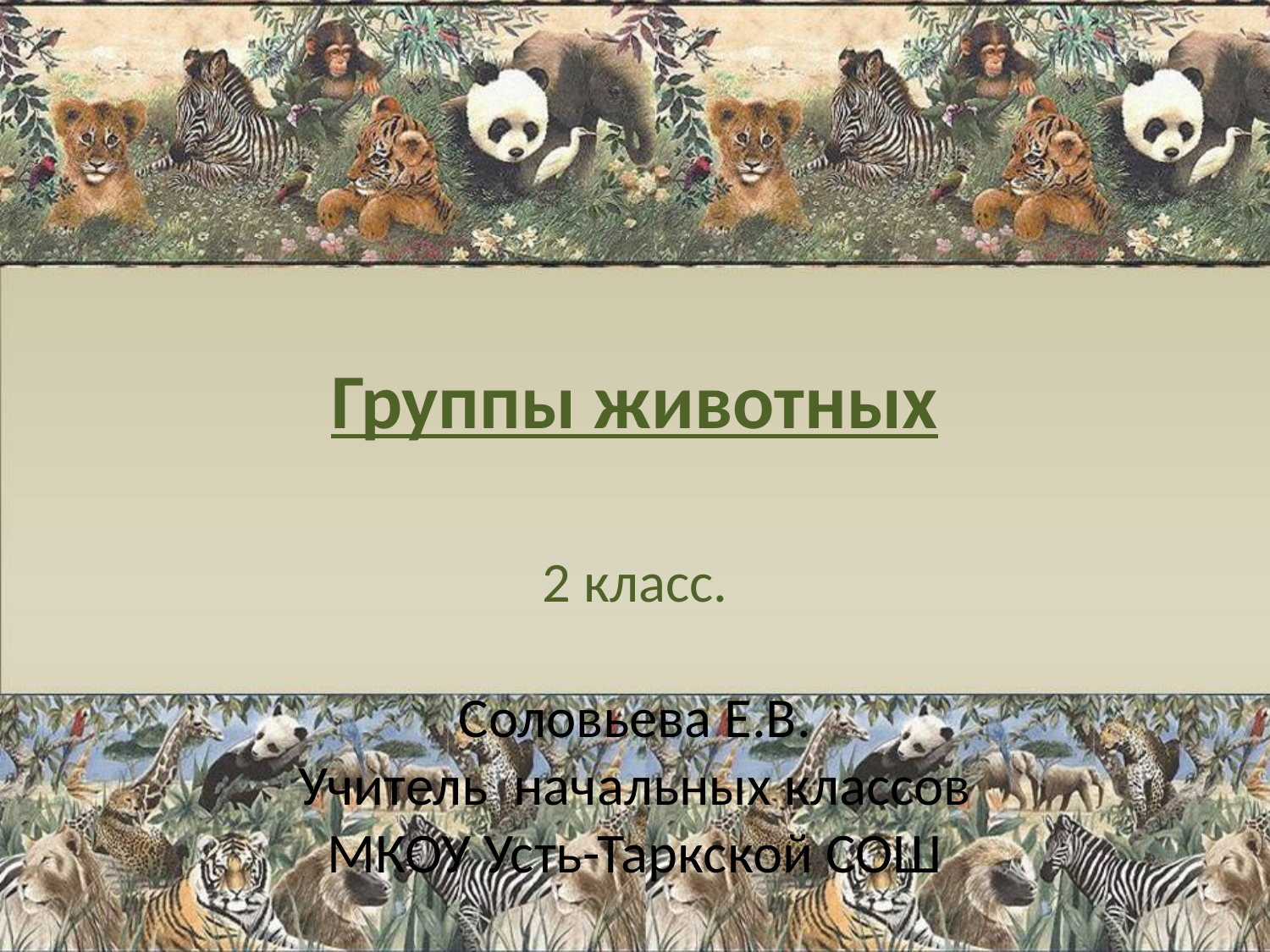

Группы животных
2 класс.

Соловьева Е.В.
Учитель  начальных классов
МКОУ Усть-Таркской СОШ